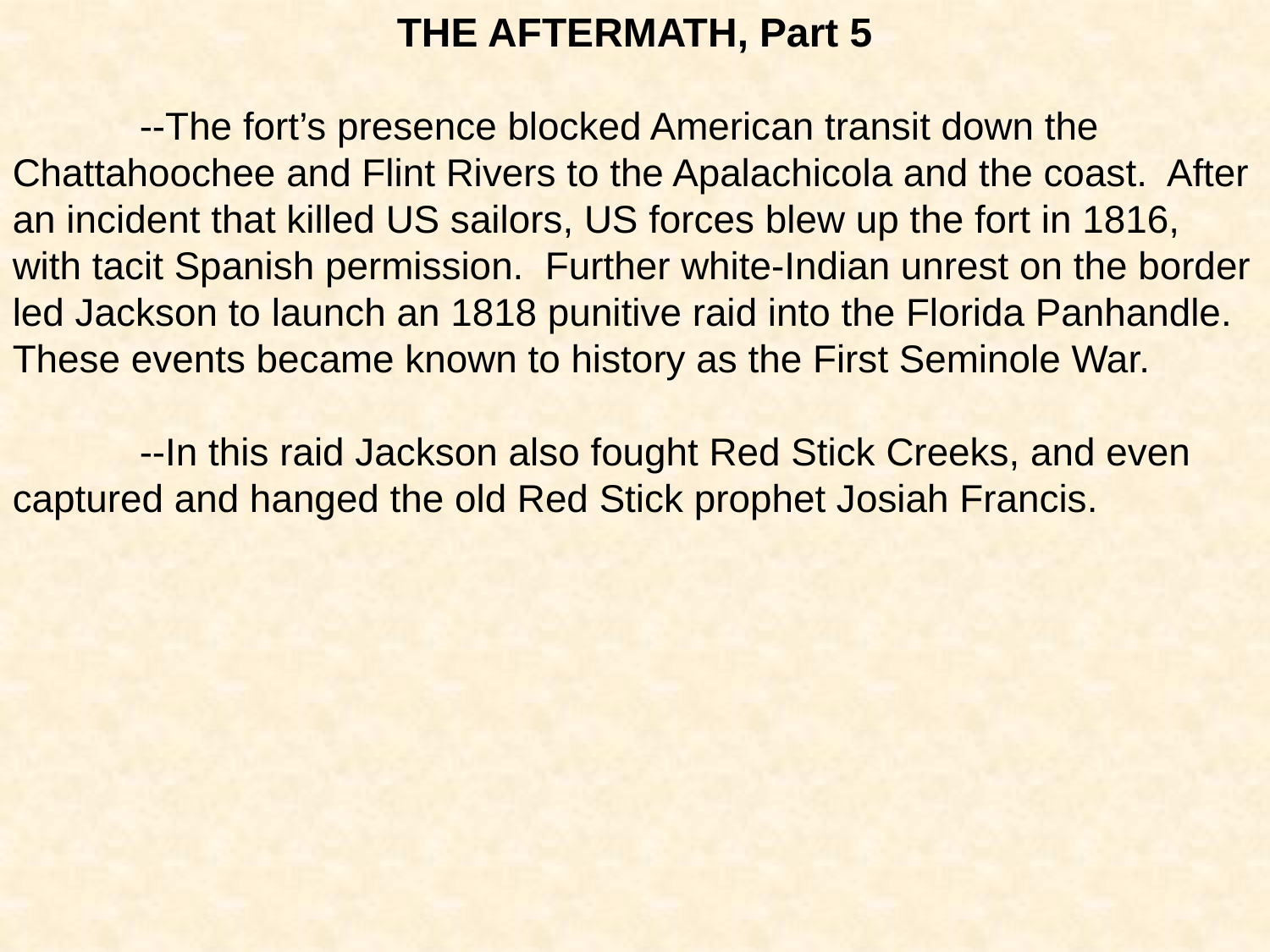

THE AFTERMATH, Part 5

	--The fort’s presence blocked American transit down the Chattahoochee and Flint Rivers to the Apalachicola and the coast.  After an incident that killed US sailors, US forces blew up the fort in 1816, with tacit Spanish permission.  Further white-Indian unrest on the border led Jackson to launch an 1818 punitive raid into the Florida Panhandle.  These events became known to history as the First Seminole War.

	--In this raid Jackson also fought Red Stick Creeks, and even captured and hanged the old Red Stick prophet Josiah Francis.